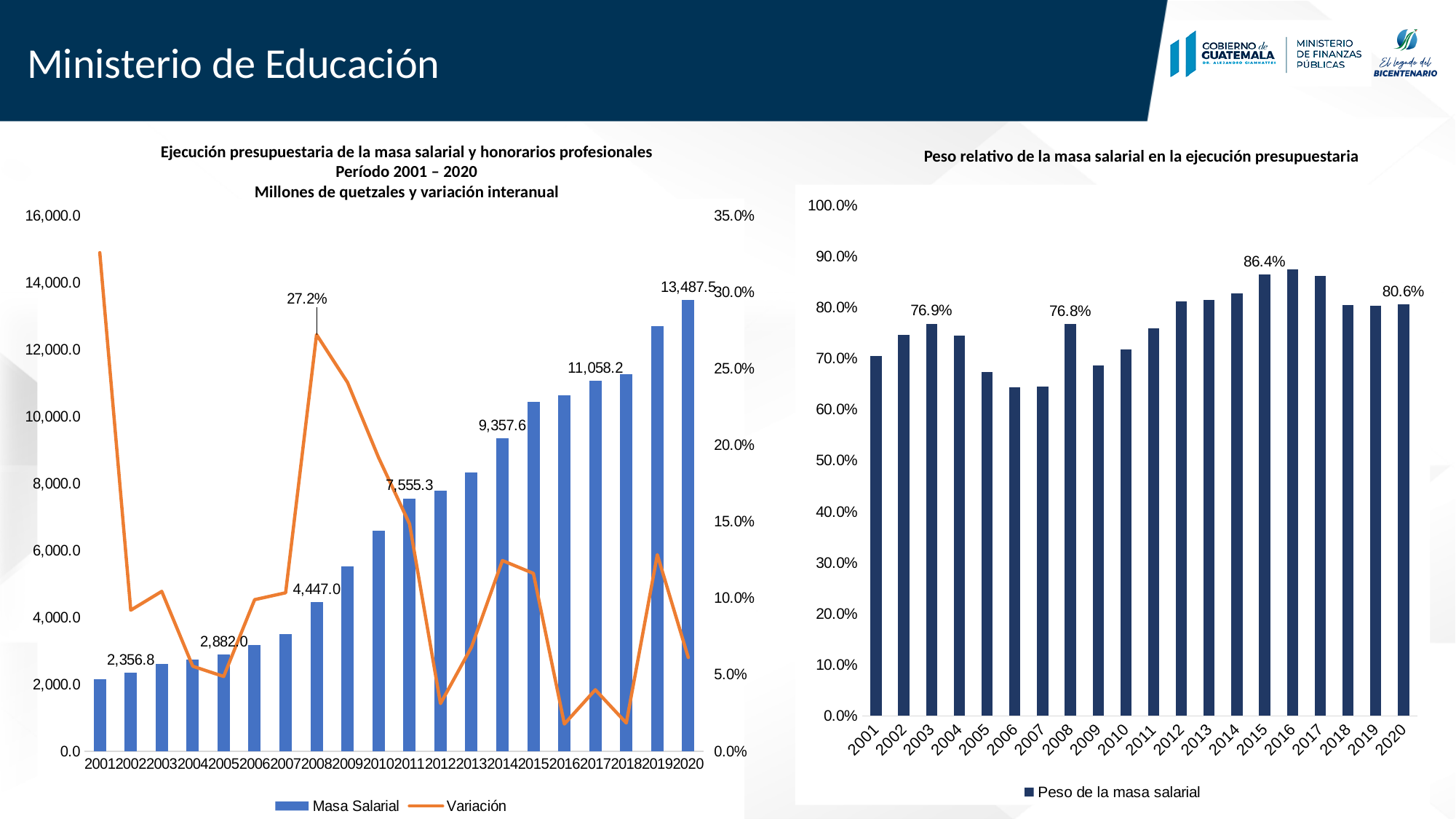

Ministerio de Educación
Ejecución presupuestaria de la masa salarial y honorarios profesionales
Período 2001 – 2020
Millones de quetzales y variación interanual
Peso relativo de la masa salarial en la ejecución presupuestaria

### Chart

| Category | Peso de la masa salarial |
|---|---|
| 2001 | 0.7047143392729217 |
| 2002 | 0.7463621883826212 |
| 2003 | 0.7685438304809649 |
| 2004 | 0.7444372485133568 |
| 2005 | 0.6732955644041919 |
| 2006 | 0.6436764345931107 |
| 2007 | 0.6454414879741917 |
| 2008 | 0.7676992709329366 |
| 2009 | 0.6860582690751689 |
| 2010 | 0.7179015363331119 |
| 2011 | 0.7586414403197362 |
| 2012 | 0.8120919709570072 |
| 2013 | 0.8143948950793757 |
| 2014 | 0.8279528304574757 |
| 2015 | 0.8643500596701835 |
| 2016 | 0.8750623972811271 |
| 2017 | 0.8626459763817449 |
| 2018 | 0.8050211004754134 |
| 2019 | 0.8036075717907237 |
| 2020 | 0.8060573467540941 |

### Chart

| Category | Masa Salarial | Variación |
|---|---|---|
| 2001 | 2157.92604886 | 0.325772866718014 |
| 2002 | 2356.83404007 | 0.09217553646709997 |
| 2003 | 2603.03901499 | 0.10446428163125465 |
| 2004 | 2747.7249098 | 0.05558345225592243 |
| 2005 | 2881.97298445 | 0.04885790210336993 |
| 2006 | 3167.43086854 | 0.09904946563698536 |
| 2007 | 3495.3716596599998 | 0.10353526398230795 |
| 2008 | 4446.9526783 | 0.27224029696818053 |
| 2009 | 5518.426697 | 0.2409456758846391 |
| 2010 | 6577.81285308 | 0.19197249764247437 |
| 2011 | 7555.3380367 | 0.14860945506564271 |
| 2012 | 7790.63232548 | 0.031142787739881328 |
| 2013 | 8320.72952017 | 0.06804289723136692 |
| 2014 | 9357.592176499998 | 0.12461198910703386 |
| 2015 | 10445.12990765 | 0.11621982563860467 |
| 2016 | 10630.91297941 | 0.017786573590045318 |
| 2017 | 11058.177574340001 | 0.04019077155062112 |
| 2018 | 11262.462525989999 | 0.018473654476668155 |
| 2019 | 12708.91167014 | 0.12843098397105246 |
| 2020 | 13487.481619709999 | 0.06126173269417512 |